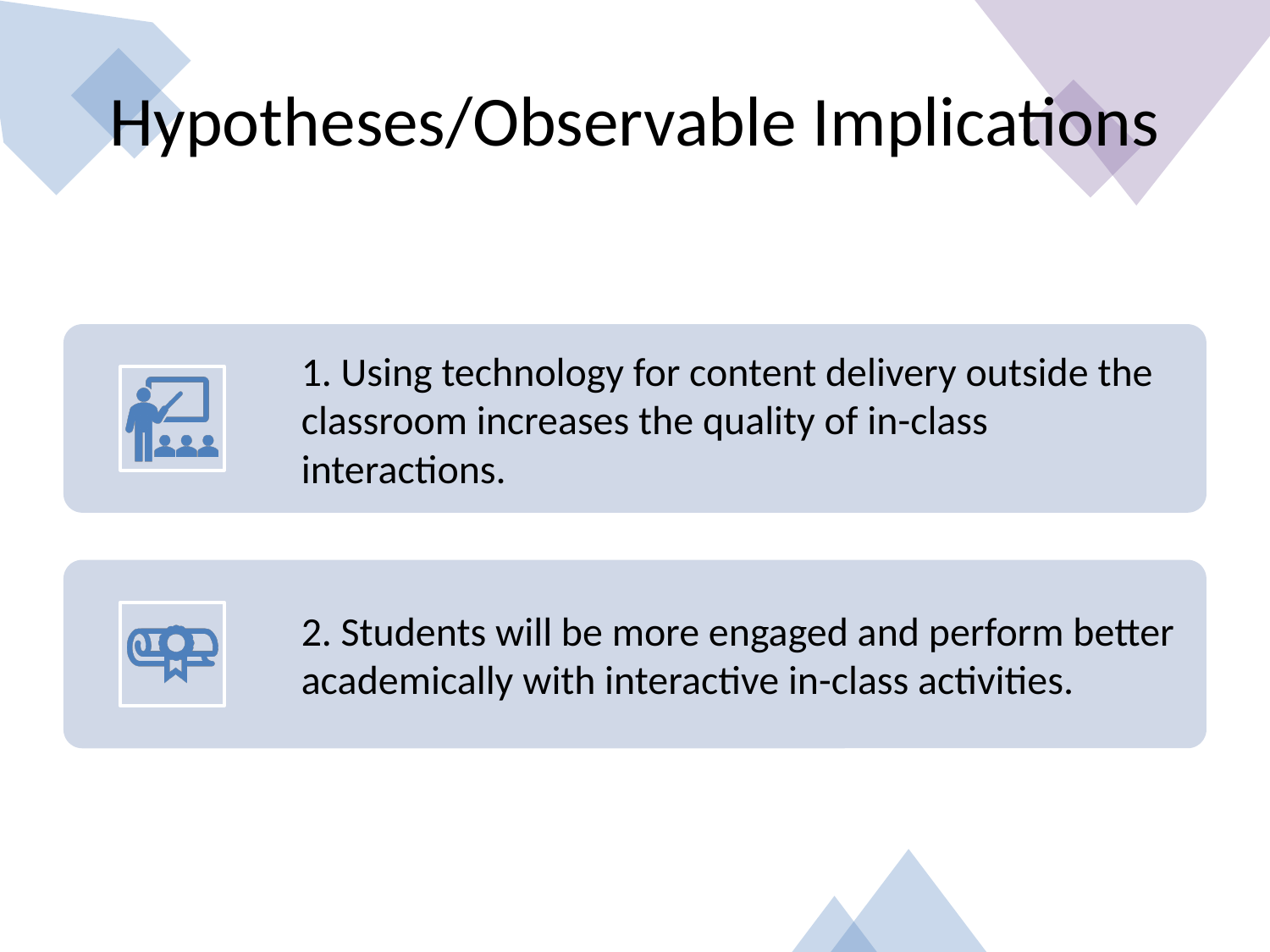

# Hypotheses/Observable Implications

1. Using technology for content delivery outside the classroom increases the quality of in-class interactions.
2. Students will be more engaged and perform better academically with interactive in-class activities.